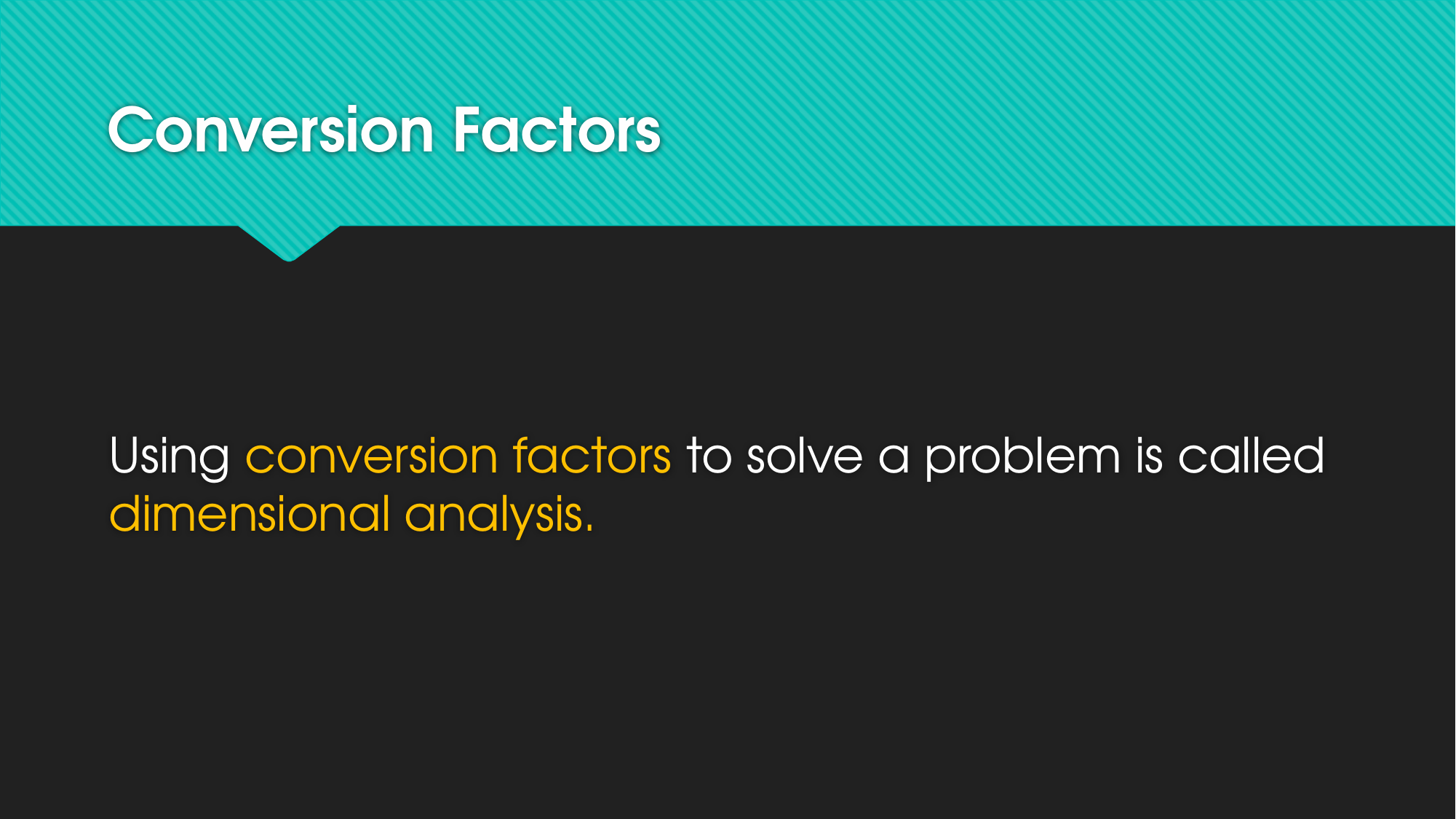

# Conversion Factors
Using conversion factors to solve a problem is called dimensional analysis.